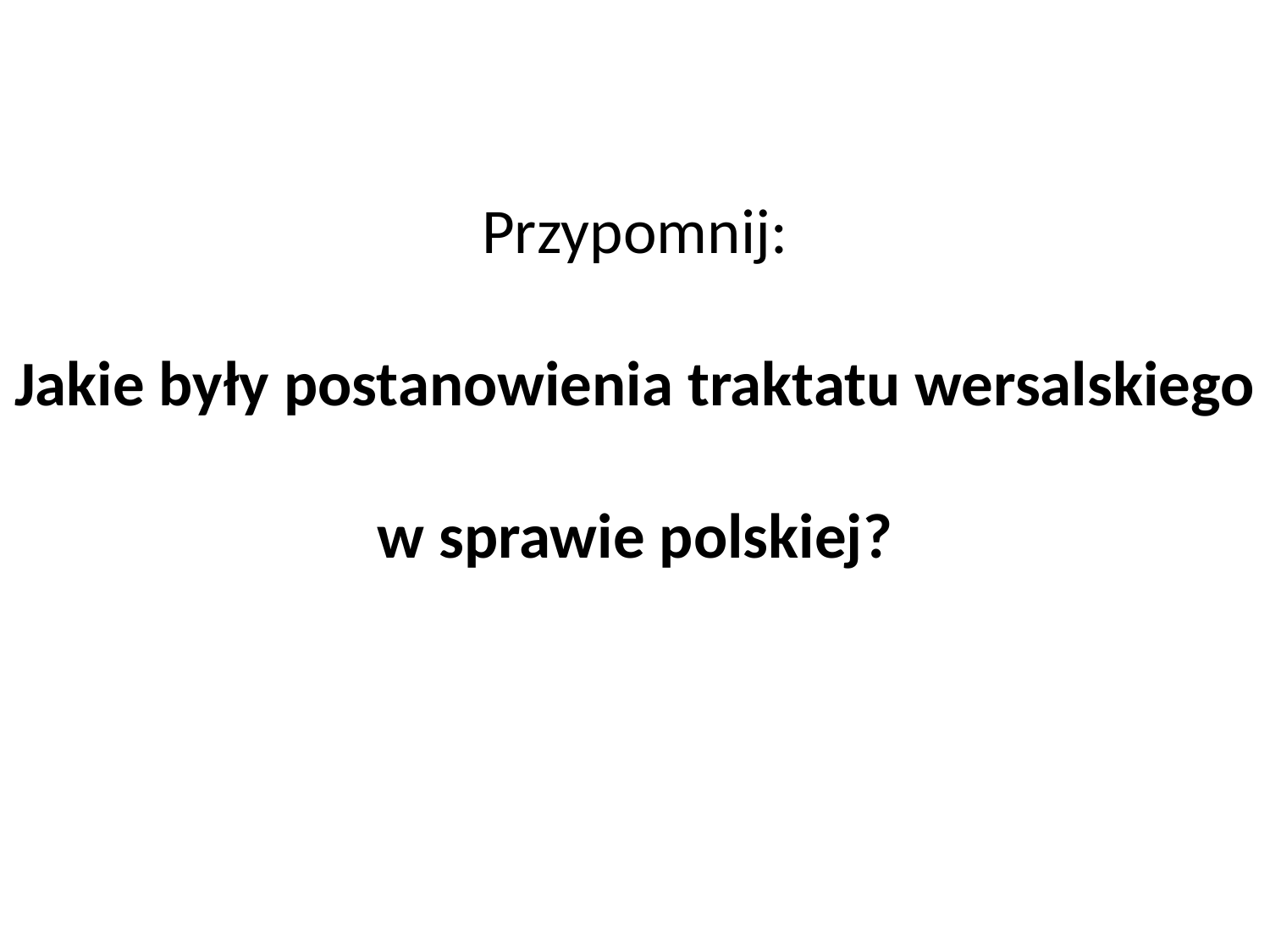

# Przypomnij: Jakie były postanowienia traktatu wersalskiego w sprawie polskiej?